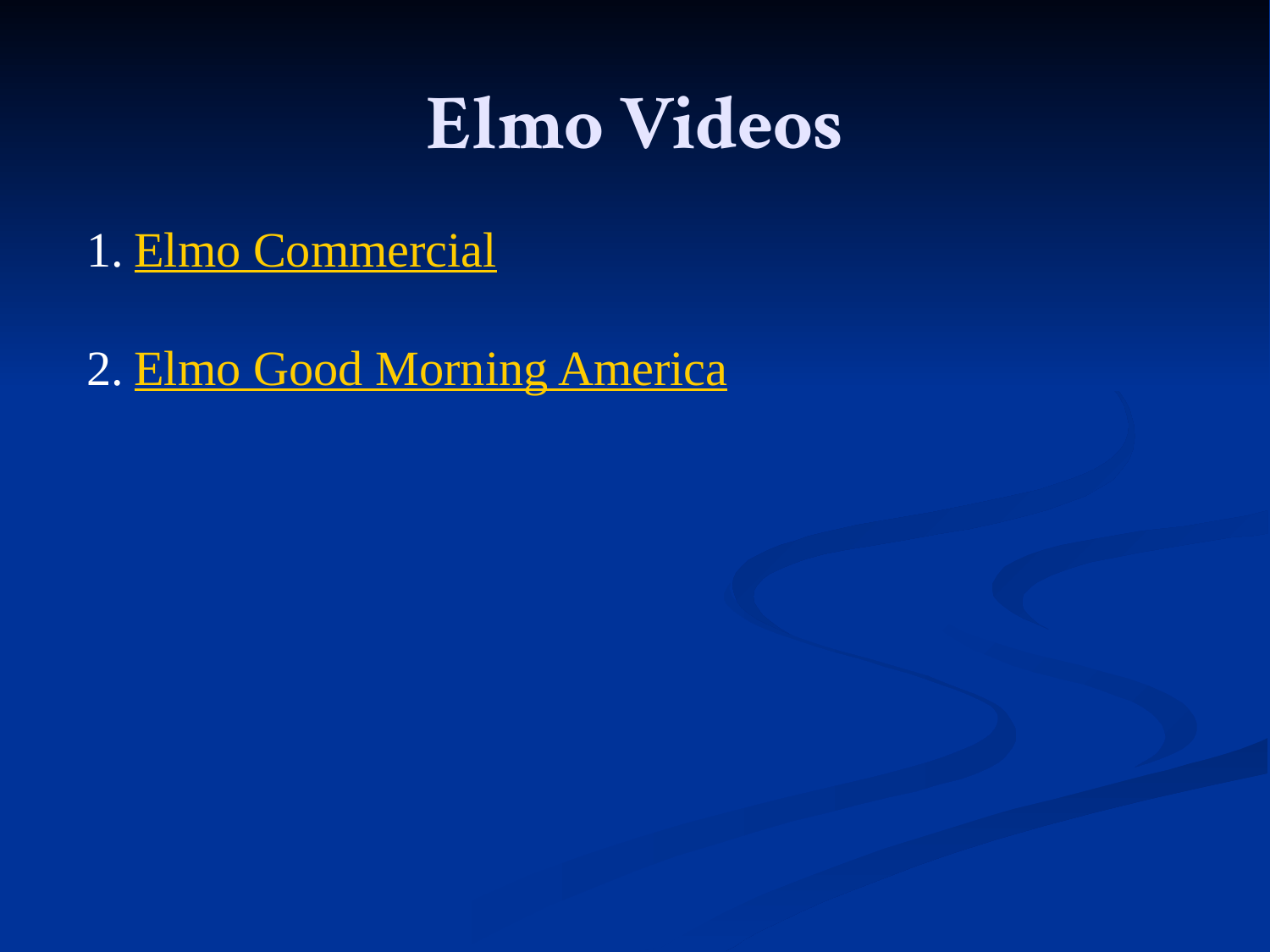

# Elmo Videos
Elmo Commercial

Elmo Good Morning America